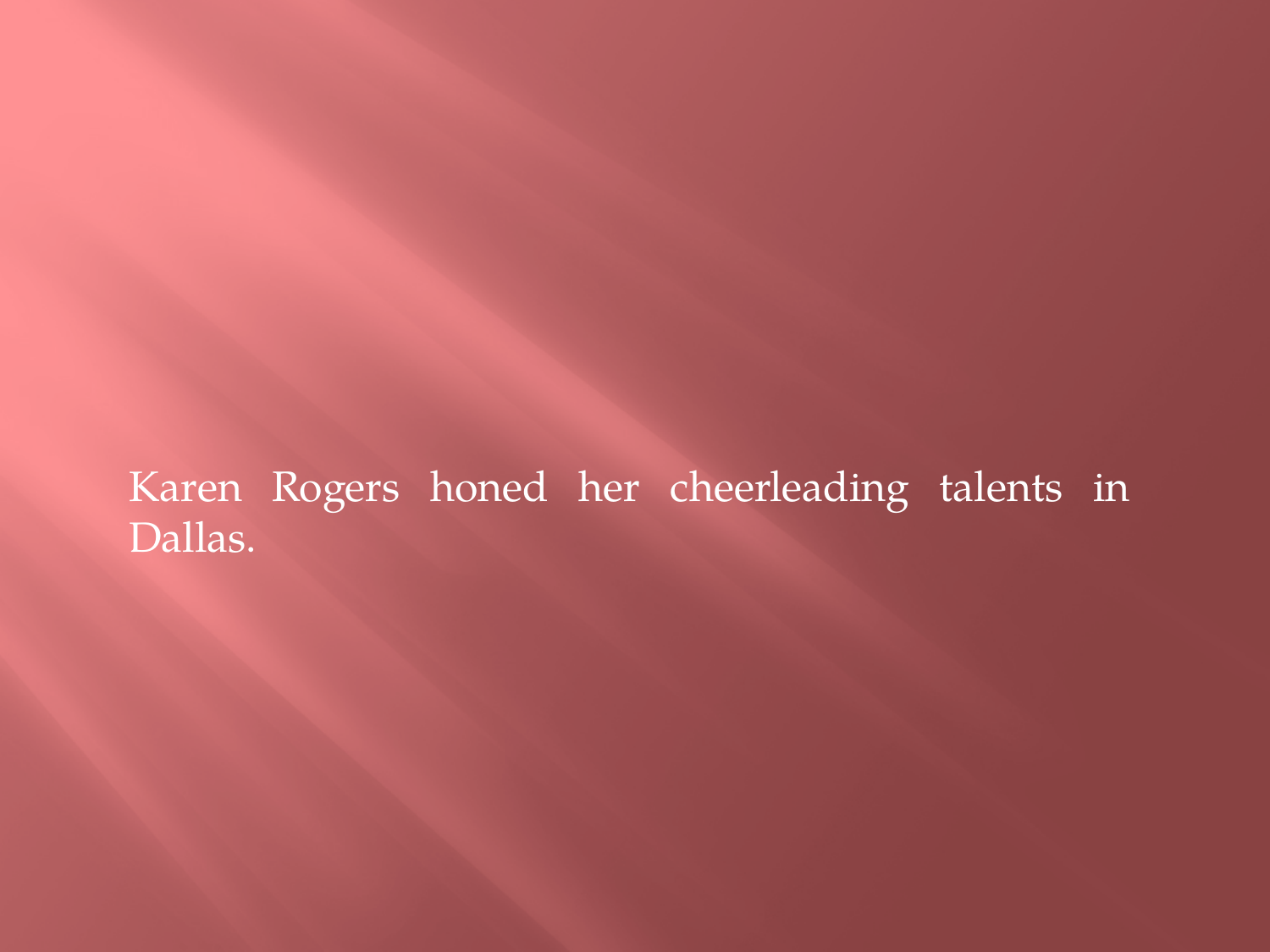

Karen Rogers honed her cheerleading talents in Dallas.